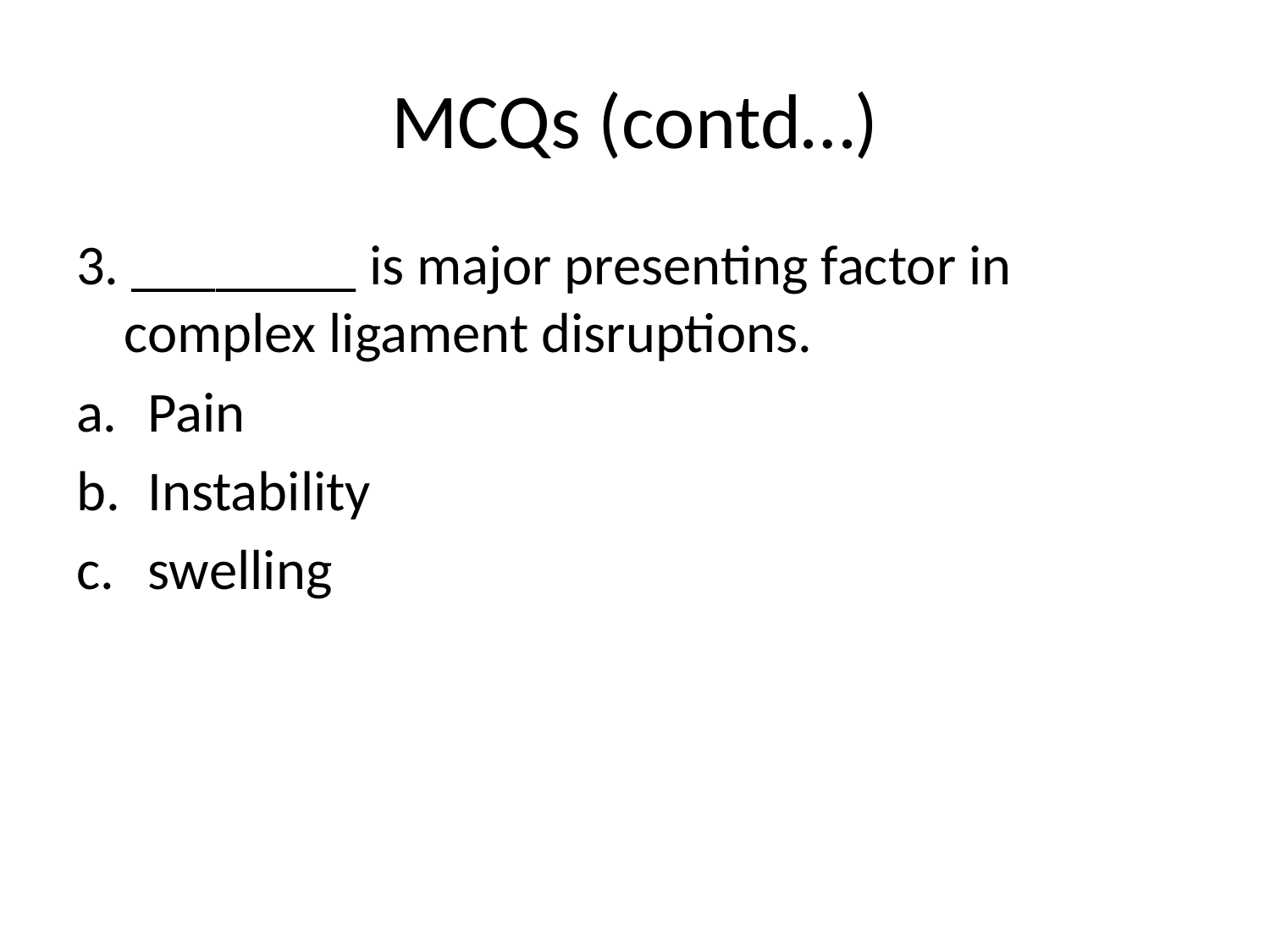

# MCQs (contd…)
3. ________ is major presenting factor in complex ligament disruptions.
Pain
Instability
swelling